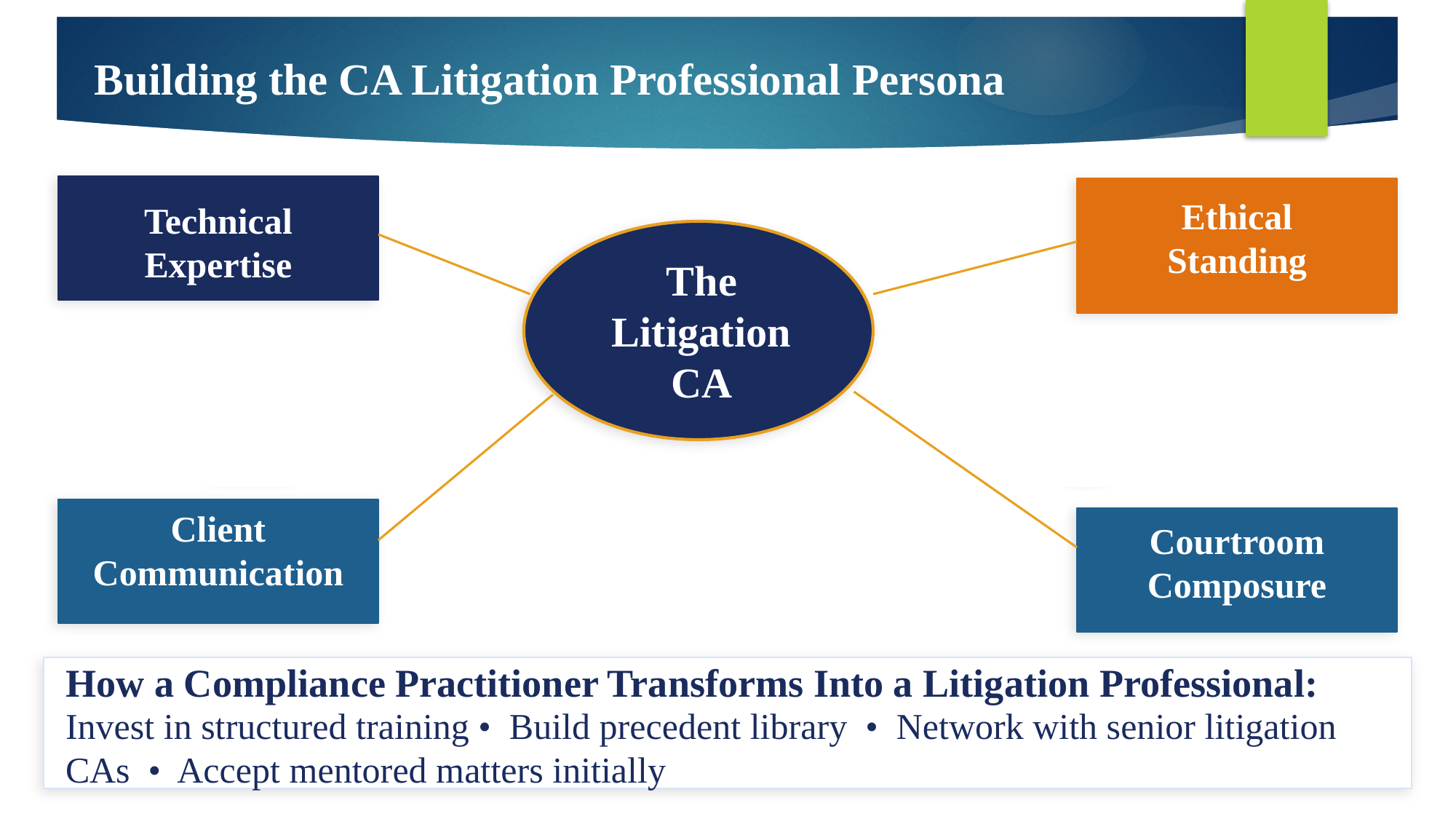

Building the CA Litigation Professional Persona
Technical
Expertise
Ethical
Standing

The
Litigation
CA

Client
Communication
Courtroom
Composure

How a Compliance Practitioner Transforms Into a Litigation Professional:
Invest in structured training •  Build precedent library  •  Network with senior litigation CAs  •  Accept mentored matters initially